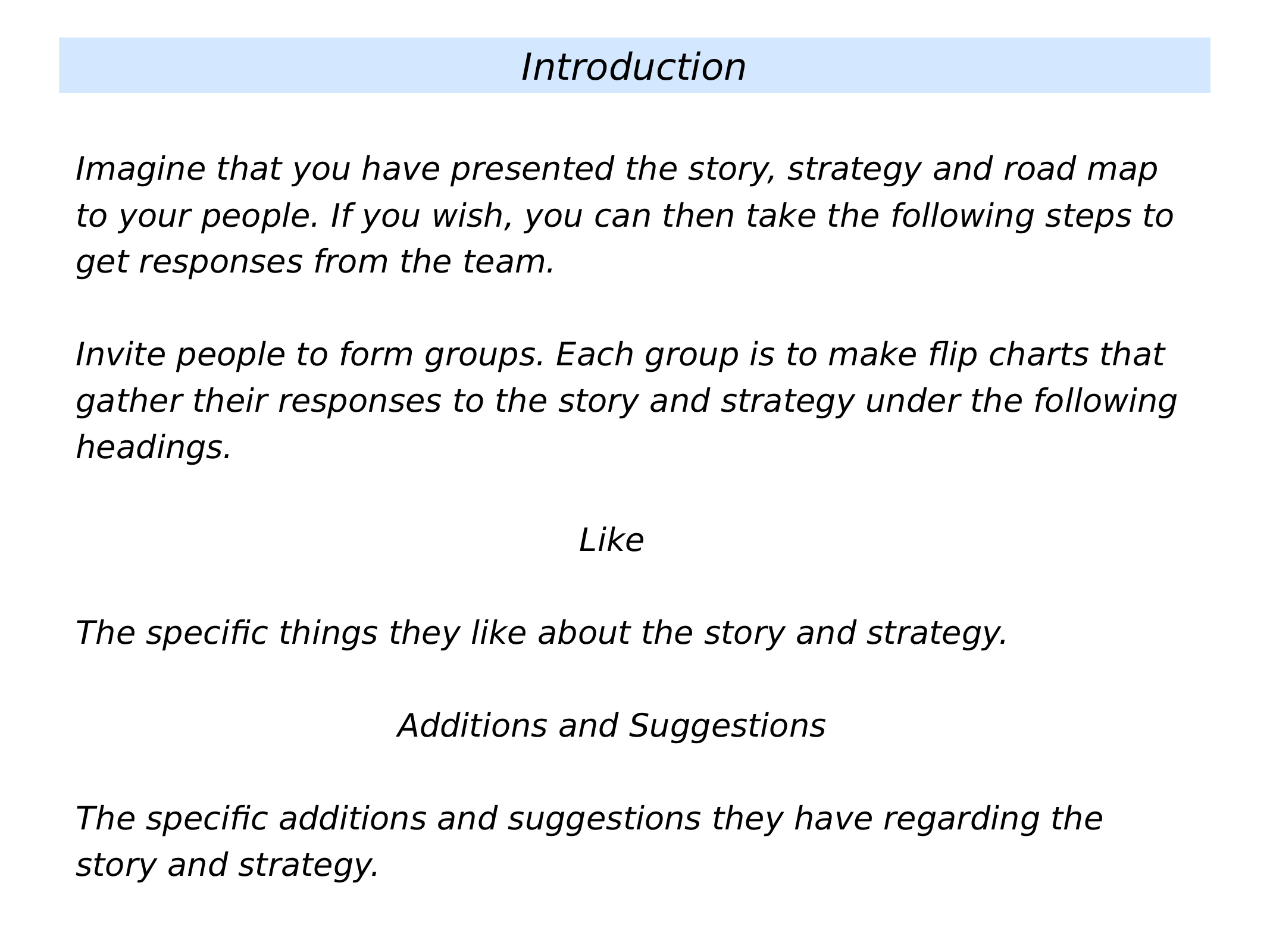

Introduction
Imagine that you have presented the story, strategy and road map to your people. If you wish, you can then take the following steps to get responses from the team.

Invite people to form groups. Each group is to make flip charts that gather their responses to the story and strategy under the following headings.

Like

The specific things they like about the story and strategy.

Additions and Suggestions

The specific additions and suggestions they have regarding the story and strategy.